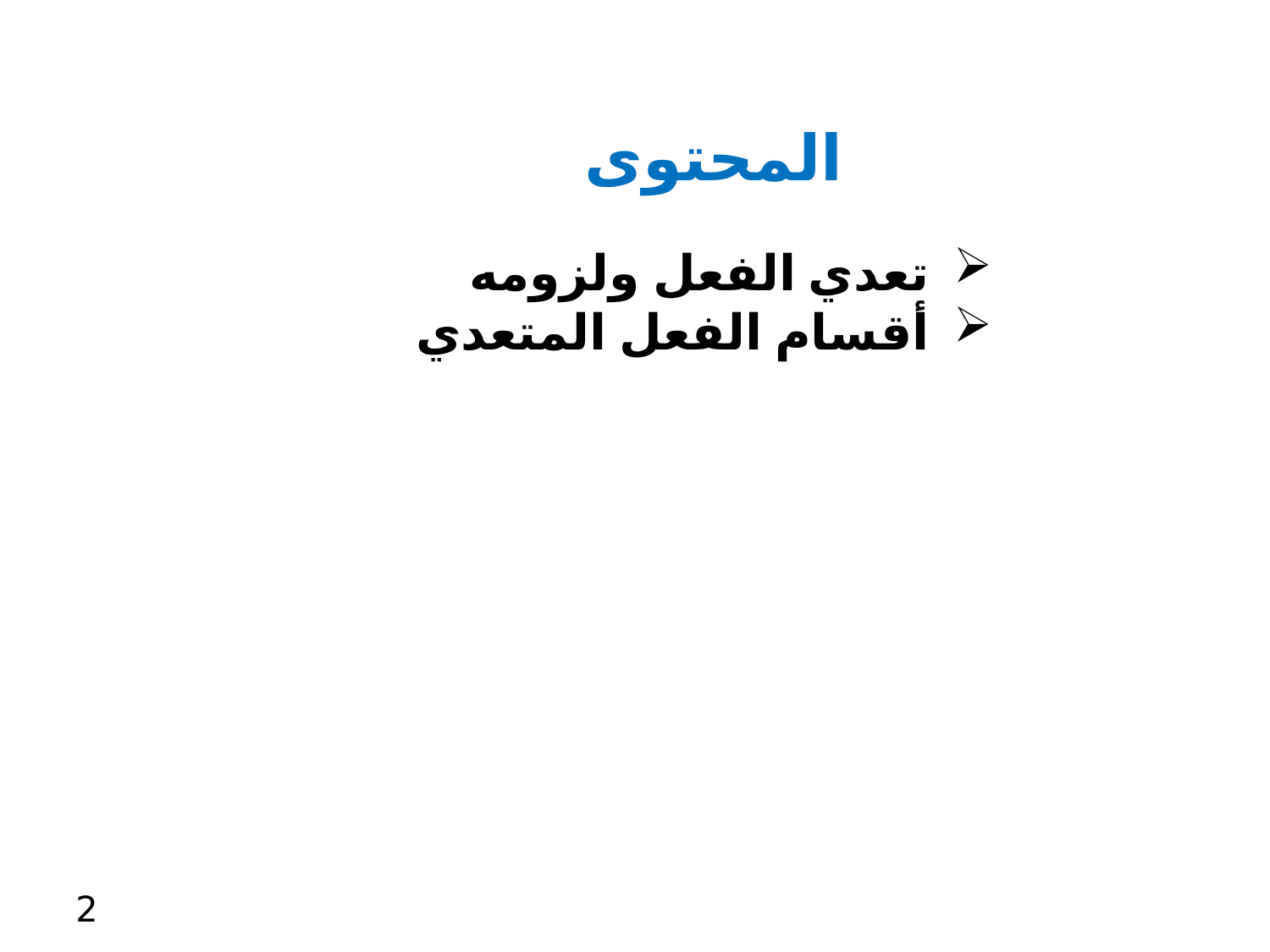

المحتوى

تعدي الفعل ولزومه
أقسام الفعل المتعدي

2